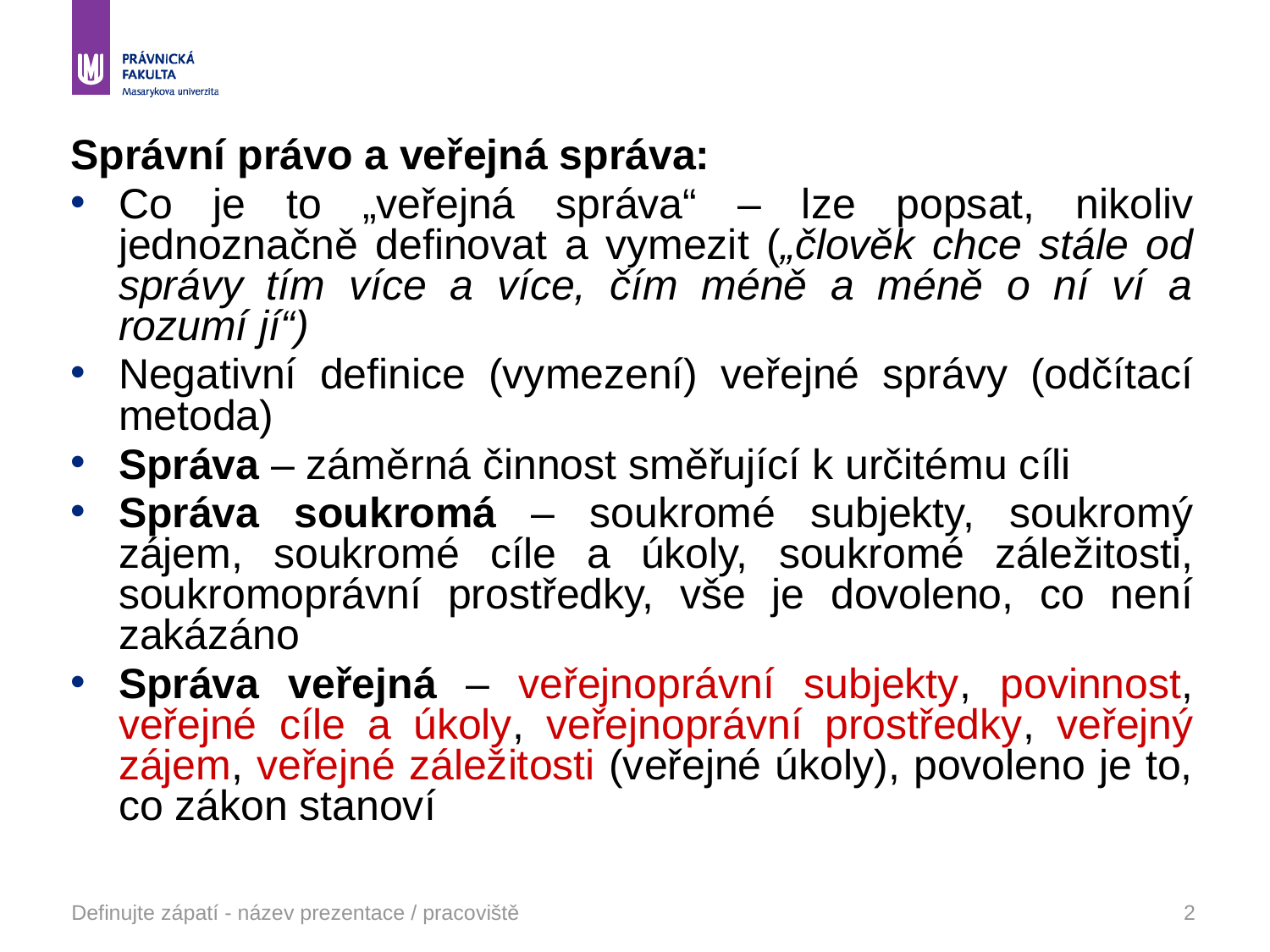

Správní právo a veřejná správa:
Co je to „veřejná správa“ – lze popsat, nikoliv jednoznačně definovat a vymezit („člověk chce stále od správy tím více a více, čím méně a méně o ní ví a rozumí jí“)
Negativní definice (vymezení) veřejné správy (odčítací metoda)
Správa – záměrná činnost směřující k určitému cíli
Správa soukromá – soukromé subjekty, soukromý zájem, soukromé cíle a úkoly, soukromé záležitosti, soukromoprávní prostředky, vše je dovoleno, co není zakázáno
Správa veřejná – veřejnoprávní subjekty, povinnost, veřejné cíle a úkoly, veřejnoprávní prostředky, veřejný zájem, veřejné záležitosti (veřejné úkoly), povoleno je to, co zákon stanoví

Definujte zápatí - název prezentace / pracoviště
2